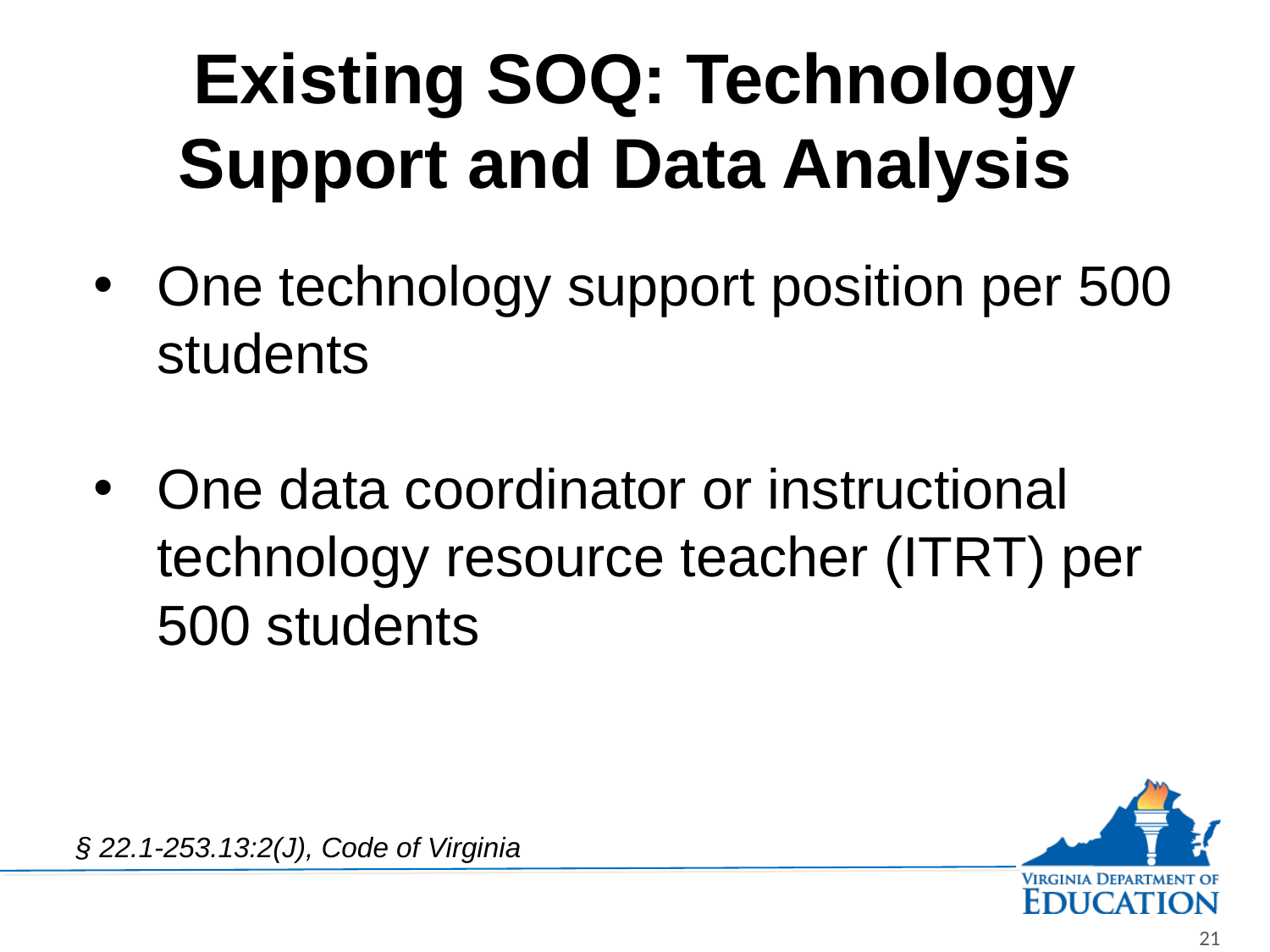

# Existing SOQ: Technology Support and Data Analysis

One technology support position per 500 students

One data coordinator or instructional technology resource teacher (ITRT) per 500 students
§ 22.1-253.13:2(J), Code of Virginia
21